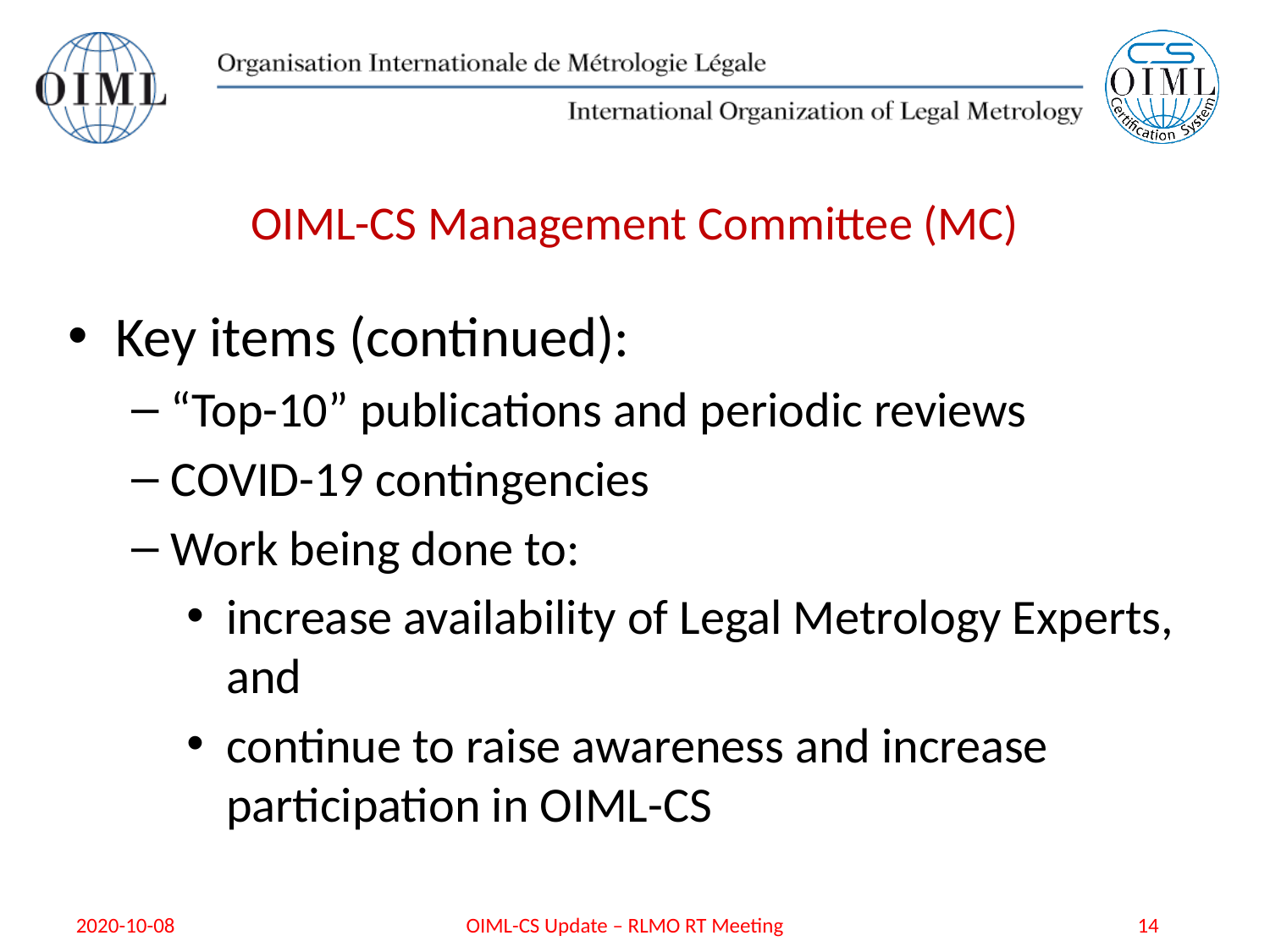

# OIML-CS Management Committee (MC)
Key items (continued):
“Top-10” publications and periodic reviews
COVID-19 contingencies
Work being done to:
increase availability of Legal Metrology Experts, and
continue to raise awareness and increase participation in OIML-CS
2020-10-08
OIML-CS Update – RLMO RT Meeting
14